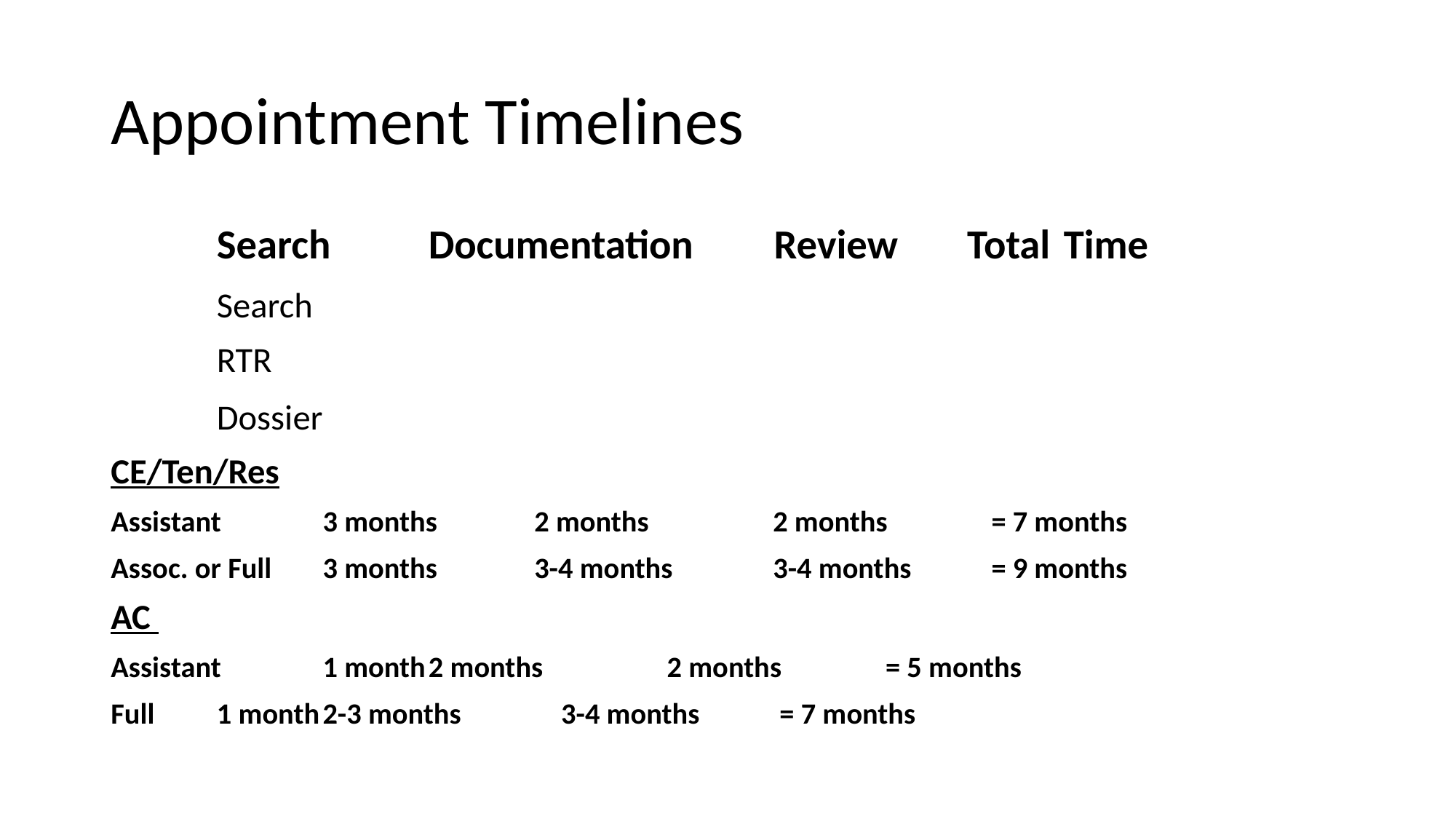

# Appointment Timelines
		Search	Documentation	   Review	 Total 	Time
					Search
					RTR
					Dossier
CE/Ten/Res
Assistant	3 months		2 months	    2 months	     = 7 months
Assoc. or Full	3 months		3-4 months	    3-4 months	     = 9 months
AC
Assistant	1 month			2 months	    2 months	     = 5 months
Full		1 month			2-3 months	    3-4 months	     = 7 months